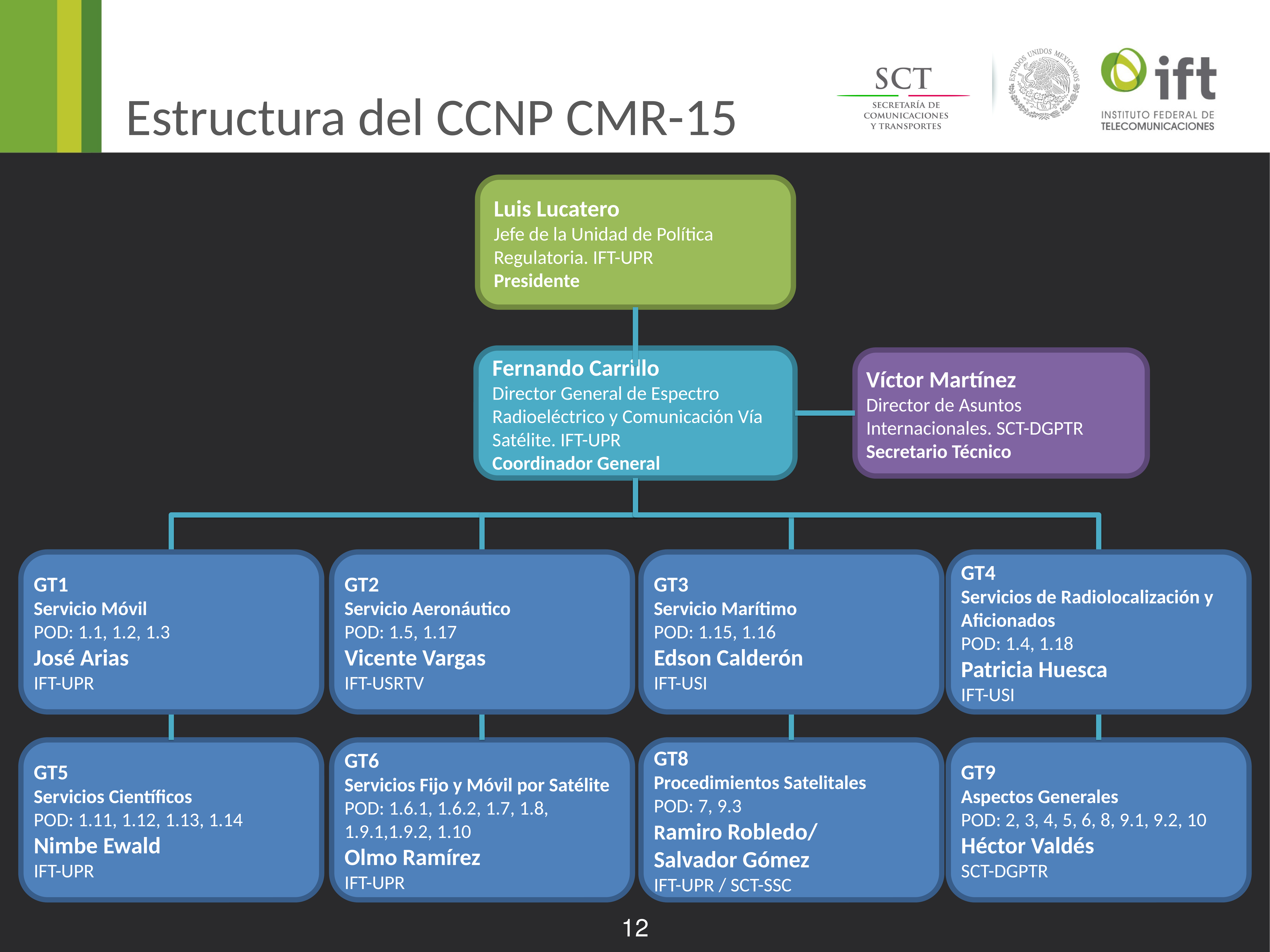

# Estructura del CCNP CMR-15
Luis Lucatero
Jefe de la Unidad de Política Regulatoria. IFT-UPR
Presidente
Fernando Carrillo
Director General de Espectro Radioeléctrico y Comunicación Vía Satélite. IFT-UPR
Coordinador General
Víctor Martínez
Director de Asuntos Internacionales. SCT-DGPTR
Secretario Técnico
GT1
Servicio Móvil
POD: 1.1, 1.2, 1.3
José Arias
IFT-UPR
GT2
Servicio Aeronáutico
POD: 1.5, 1.17
Vicente Vargas
IFT-USRTV
GT3
Servicio Marítimo
POD: 1.15, 1.16
Edson Calderón
IFT-USI
GT4
Servicios de Radiolocalización y Aficionados
POD: 1.4, 1.18
Patricia Huesca
IFT-USI
GT5
Servicios Científicos
POD: 1.11, 1.12, 1.13, 1.14
Nimbe Ewald
IFT-UPR
GT6
Servicios Fijo y Móvil por Satélite
POD: 1.6.1, 1.6.2, 1.7, 1.8, 1.9.1,1.9.2, 1.10
Olmo Ramírez
IFT-UPR
GT8
Procedimientos Satelitales
POD: 7, 9.3
Ramiro Robledo/
Salvador Gómez
IFT-UPR / SCT-SSC
GT9
Aspectos Generales
POD: 2, 3, 4, 5, 6, 8, 9.1, 9.2, 10
Héctor Valdés
SCT-DGPTR